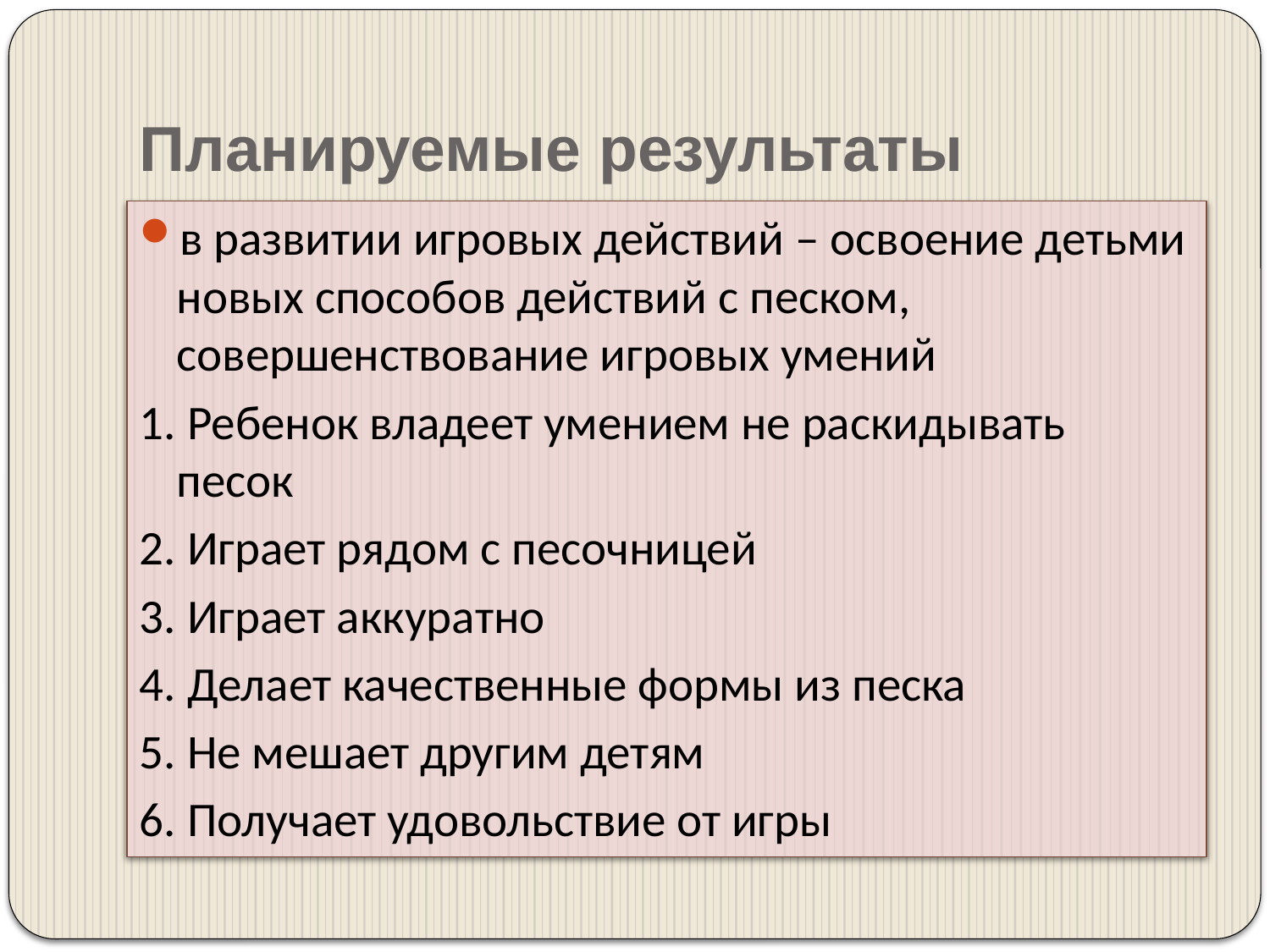

# Планируемые результаты
в развитии игровых действий – освоение детьми новых способов действий с песком, совершенствование игровых умений
1. Ребенок владеет умением не раскидывать песок
2. Играет рядом с песочницей
3. Играет аккуратно
4. Делает качественные формы из песка
5. Не мешает другим детям
6. Получает удовольствие от игры